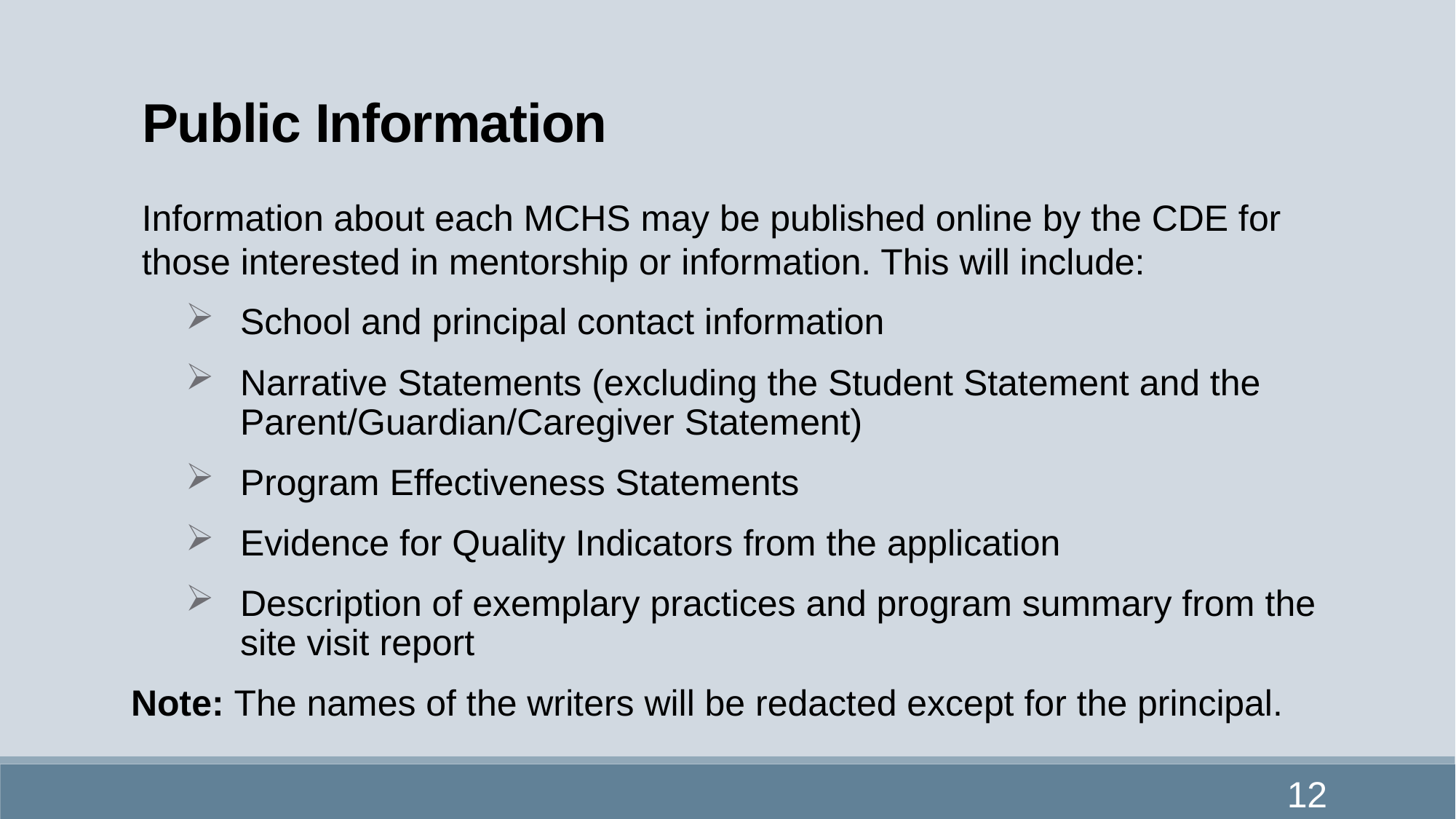

# Public Information
Information about each MCHS may be published online by the CDE for those interested in mentorship or information. This will include:
School and principal contact information
Narrative Statements (excluding the Student Statement and the Parent/Guardian/Caregiver Statement)
Program Effectiveness Statements
Evidence for Quality Indicators from the application
Description of exemplary practices and program summary from the site visit report
Note: The names of the writers will be redacted except for the principal.
12